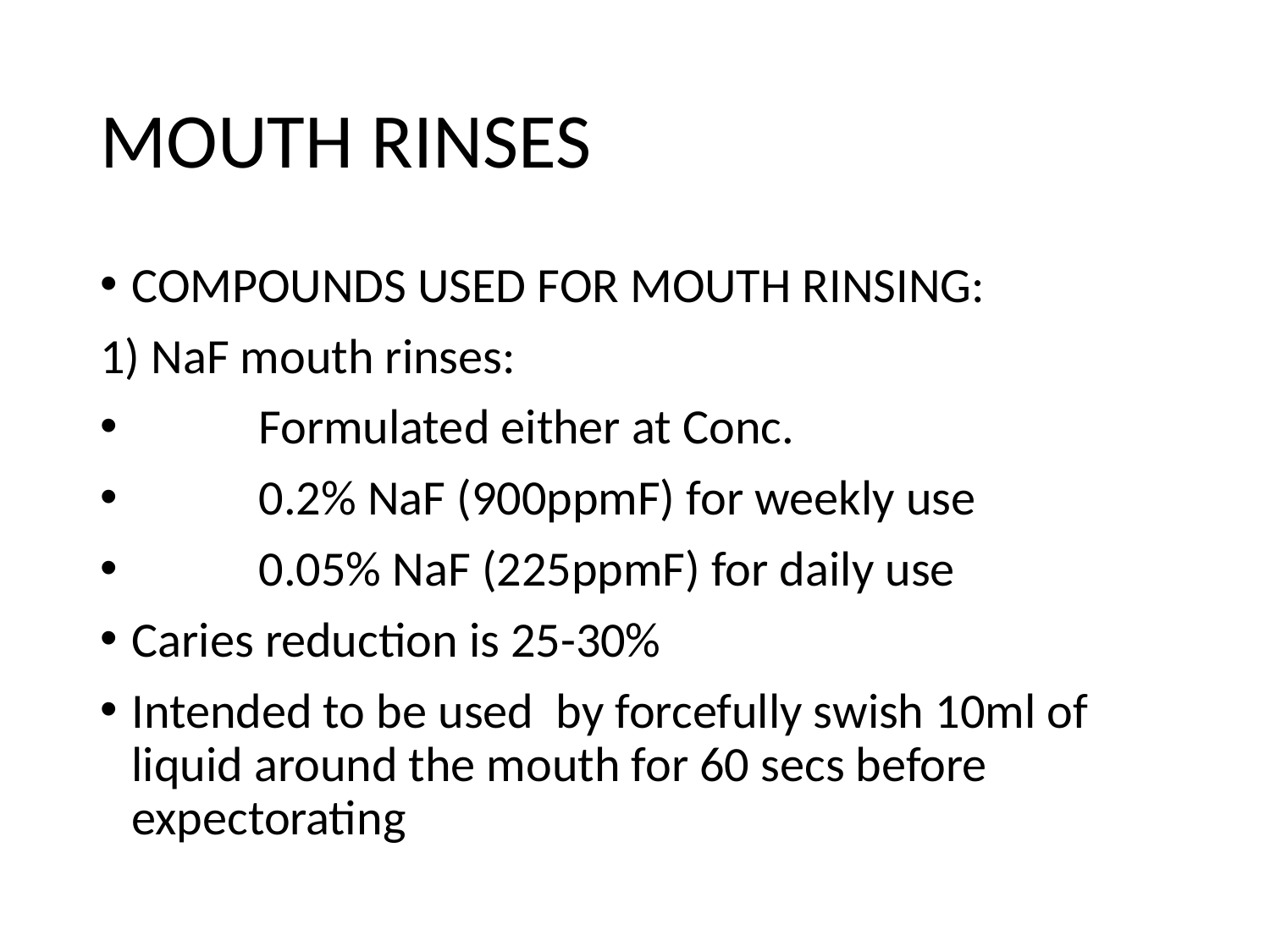

# MOUTH RINSES
COMPOUNDS USED FOR MOUTH RINSING:
1) NaF mouth rinses:
	Formulated either at Conc.
	0.2% NaF (900ppmF) for weekly use
	0.05% NaF (225ppmF) for daily use
Caries reduction is 25-30%
Intended to be used  by forcefully swish 10ml of liquid around the mouth for 60 secs before expectorating